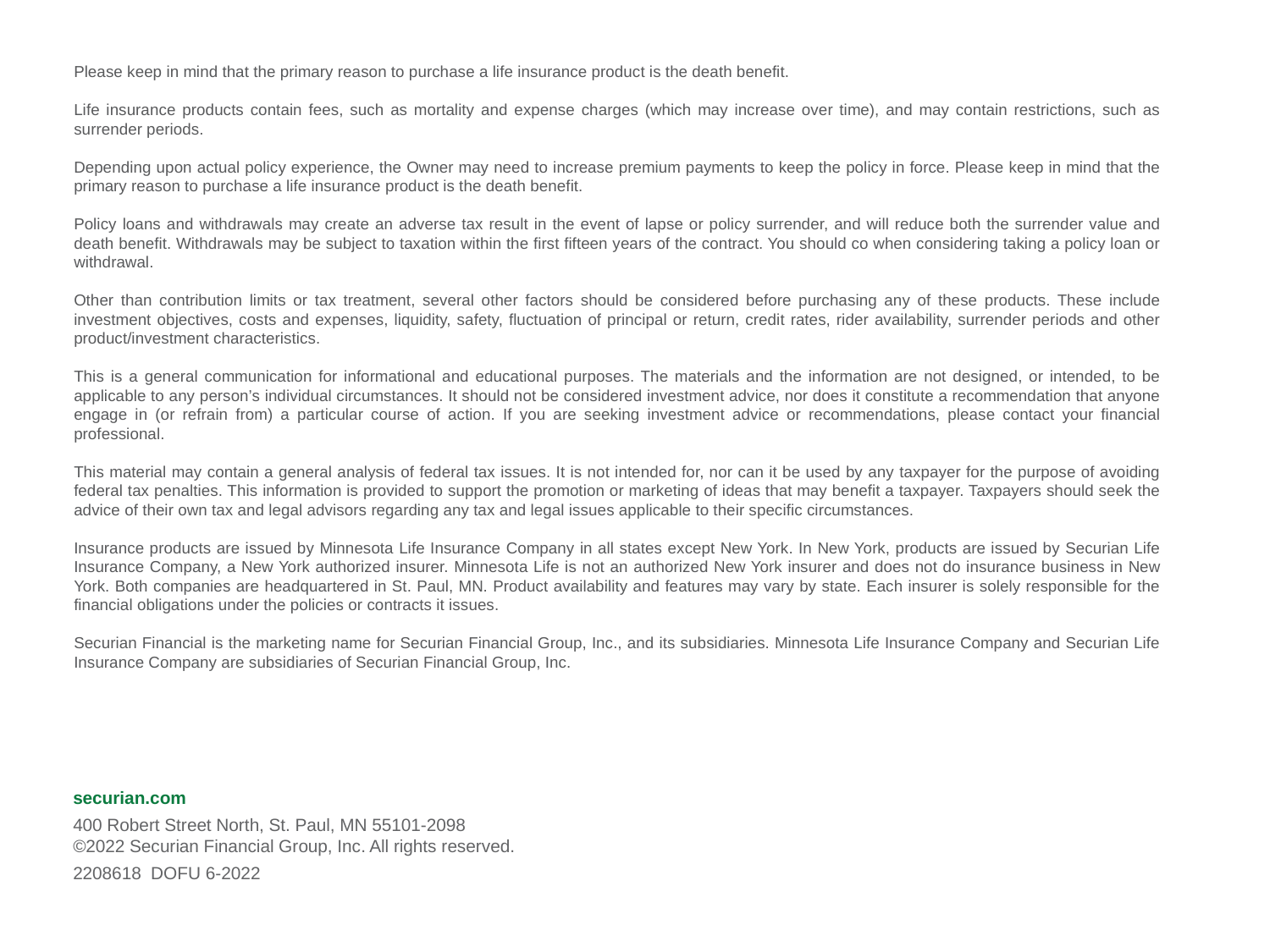

Please keep in mind that the primary reason to purchase a life insurance product is the death benefit.

Life insurance products contain fees, such as mortality and expense charges (which may increase over time), and may contain restrictions, such as surrender periods.

Depending upon actual policy experience, the Owner may need to increase premium payments to keep the policy in force. Please keep in mind that the primary reason to purchase a life insurance product is the death benefit.

Policy loans and withdrawals may create an adverse tax result in the event of lapse or policy surrender, and will reduce both the surrender value and death benefit. Withdrawals may be subject to taxation within the first fifteen years of the contract. You should co when considering taking a policy loan or withdrawal.

Other than contribution limits or tax treatment, several other factors should be considered before purchasing any of these products. These include investment objectives, costs and expenses, liquidity, safety, fluctuation of principal or return, credit rates, rider availability, surrender periods and other product/investment characteristics.

This is a general communication for informational and educational purposes. The materials and the information are not designed, or intended, to be applicable to any person’s individual circumstances. It should not be considered investment advice, nor does it constitute a recommendation that anyone engage in (or refrain from) a particular course of action. If you are seeking investment advice or recommendations, please contact your financial professional.

This material may contain a general analysis of federal tax issues. It is not intended for, nor can it be used by any taxpayer for the purpose of avoiding federal tax penalties. This information is provided to support the promotion or marketing of ideas that may benefit a taxpayer. Taxpayers should seek the advice of their own tax and legal advisors regarding any tax and legal issues applicable to their specific circumstances.

Insurance products are issued by Minnesota Life Insurance Company in all states except New York. In New York, products are issued by Securian Life Insurance Company, a New York authorized insurer. Minnesota Life is not an authorized New York insurer and does not do insurance business in New York. Both companies are headquartered in St. Paul, MN. Product availability and features may vary by state. Each insurer is solely responsible for the financial obligations under the policies or contracts it issues.

Securian Financial is the marketing name for Securian Financial Group, Inc., and its subsidiaries. Minnesota Life Insurance Company and Securian Life Insurance Company are subsidiaries of Securian Financial Group, Inc.
securian.com
400 Robert Street North, St. Paul, MN 55101-2098
©2022 Securian Financial Group, Inc. All rights reserved.
2208618  DOFU 6-2022